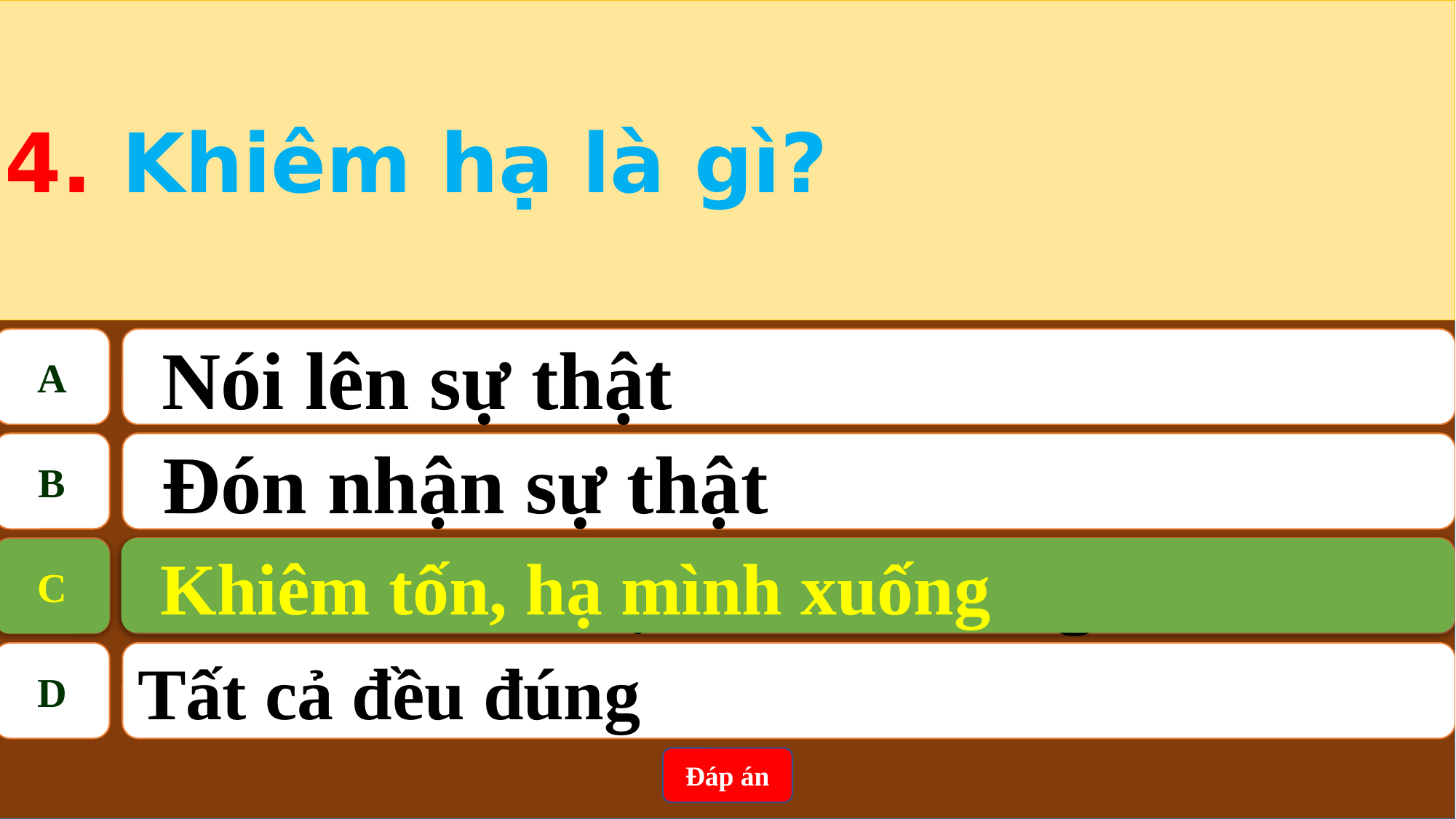

4. Khiêm hạ là gì?
A
Nói lên sự thật
B
Đón nhận sự thật
Khiêm tốn, hạ mình xuống
C
C
Khiêm tốn, hạ mình xuống
D
Tất cả đều đúng
Đáp án